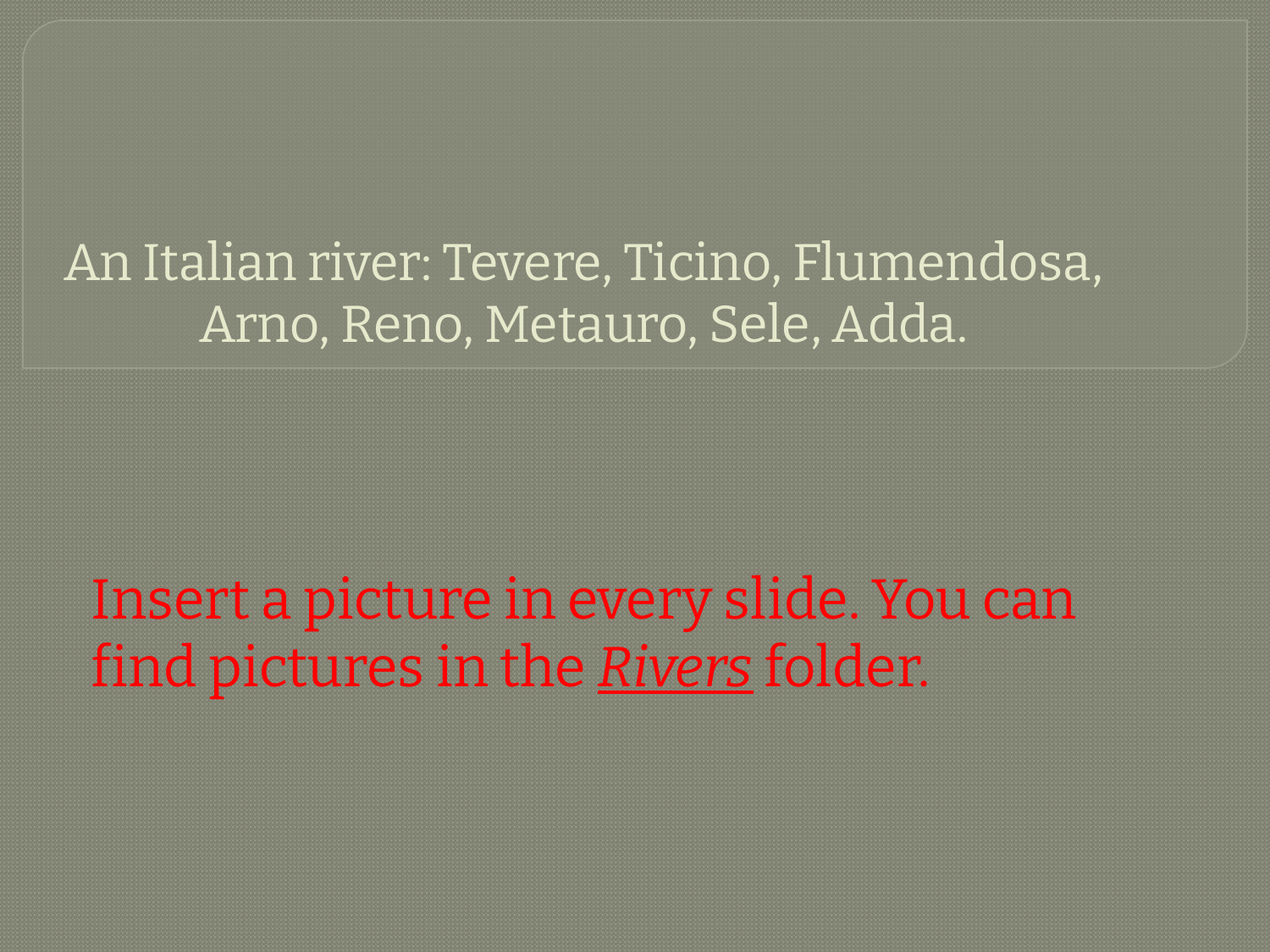

# An Italian river: Tevere, Ticino, Flumendosa, Arno, Reno, Metauro, Sele, Adda.
Insert a picture in every slide. You can find pictures in the Rivers folder.